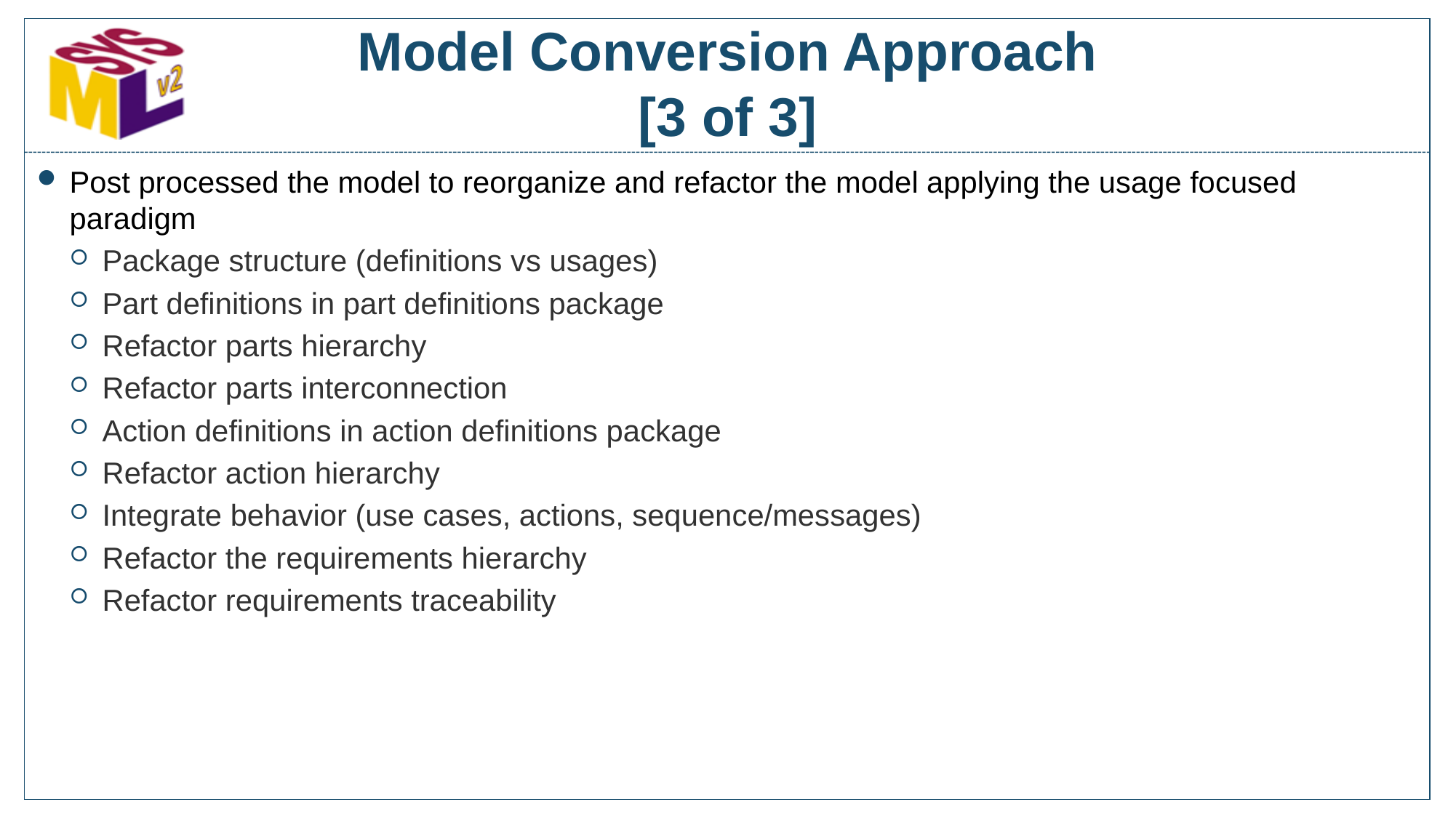

# Model Conversion Approach [3 of 3]
Post processed the model to reorganize and refactor the model applying the usage focused paradigm
Package structure (definitions vs usages)
Part definitions in part definitions package
Refactor parts hierarchy
Refactor parts interconnection
Action definitions in action definitions package
Refactor action hierarchy
Integrate behavior (use cases, actions, sequence/messages)
Refactor the requirements hierarchy
Refactor requirements traceability

Copyright © 2019-2023 by Sanford Friedenthal
09 June 2023